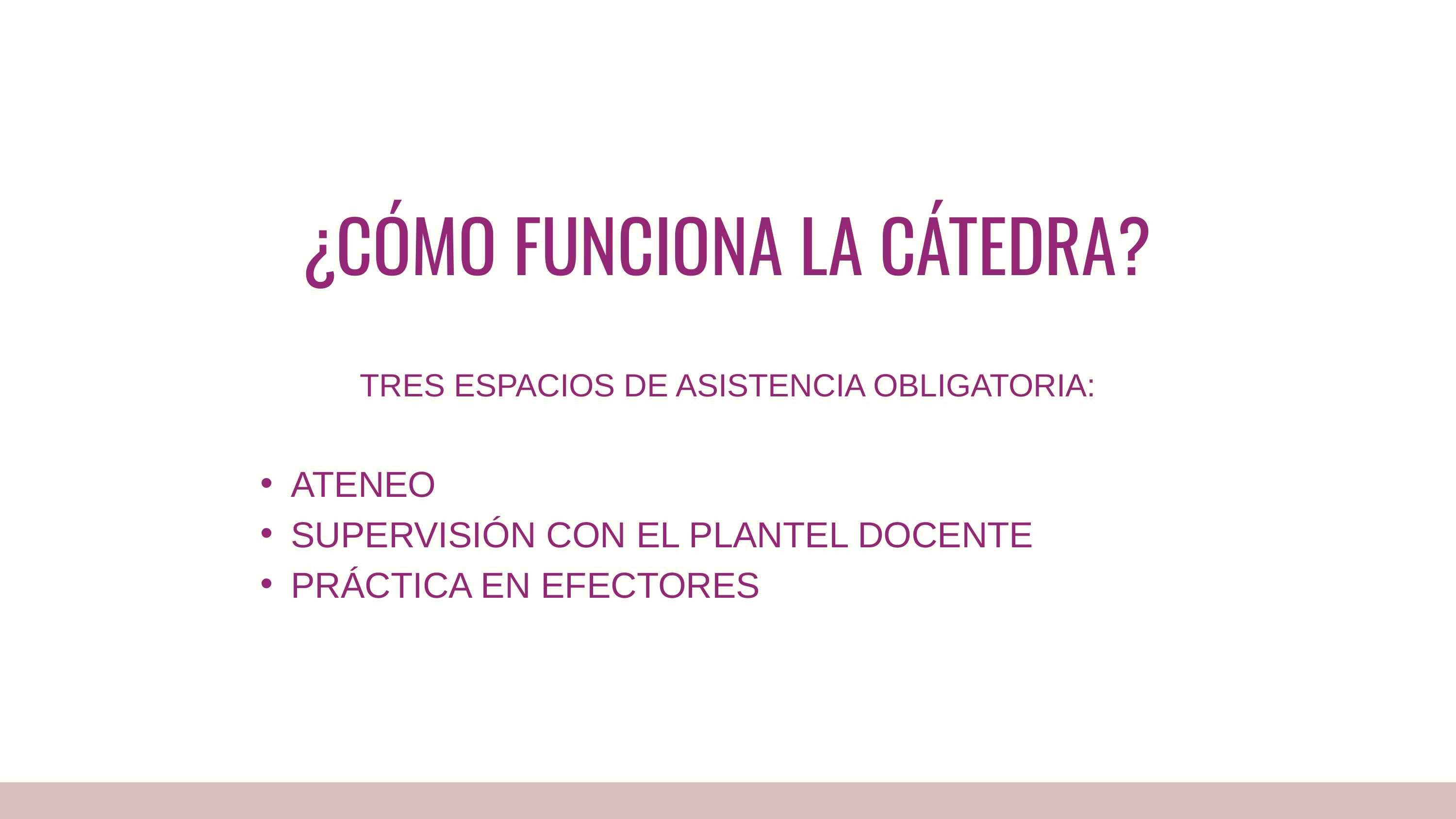

¿CÓMO FUNCIONA LA CÁTEDRA?
 TRES ESPACIOS DE ASISTENCIA OBLIGATORIA:

ATENEO
SUPERVISIÓN CON EL PLANTEL DOCENTE
PRÁCTICA EN EFECTORES